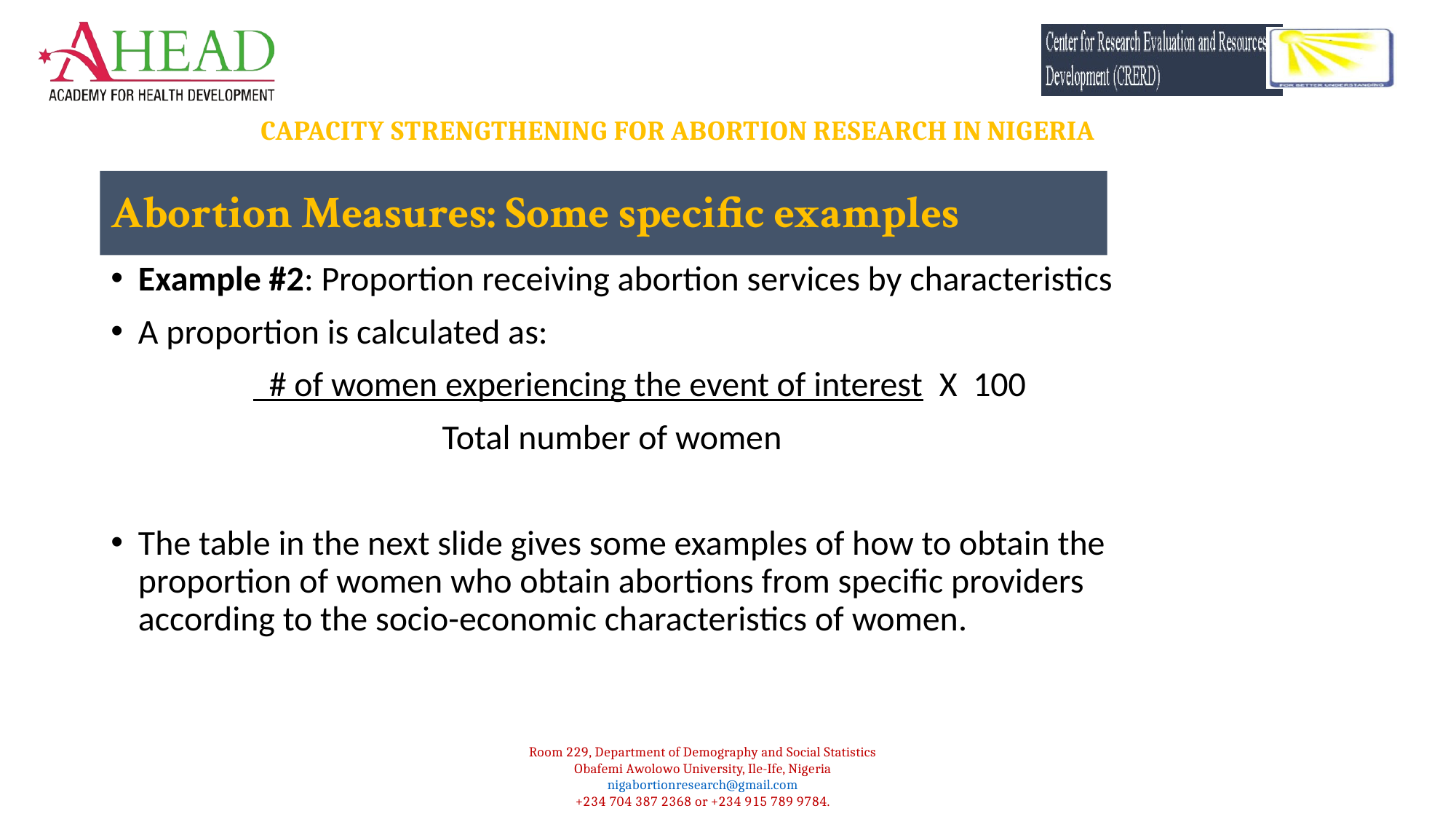

Abortion Measures: Some specific examples
Example #2: Proportion receiving abortion services by characteristics
A proportion is calculated as:
         # of women experiencing the event of interest  X  100
Total number of women

The table in the next slide gives some examples of how to obtain the proportion of women who obtain abortions from specific providers according to the socio-economic characteristics of women.